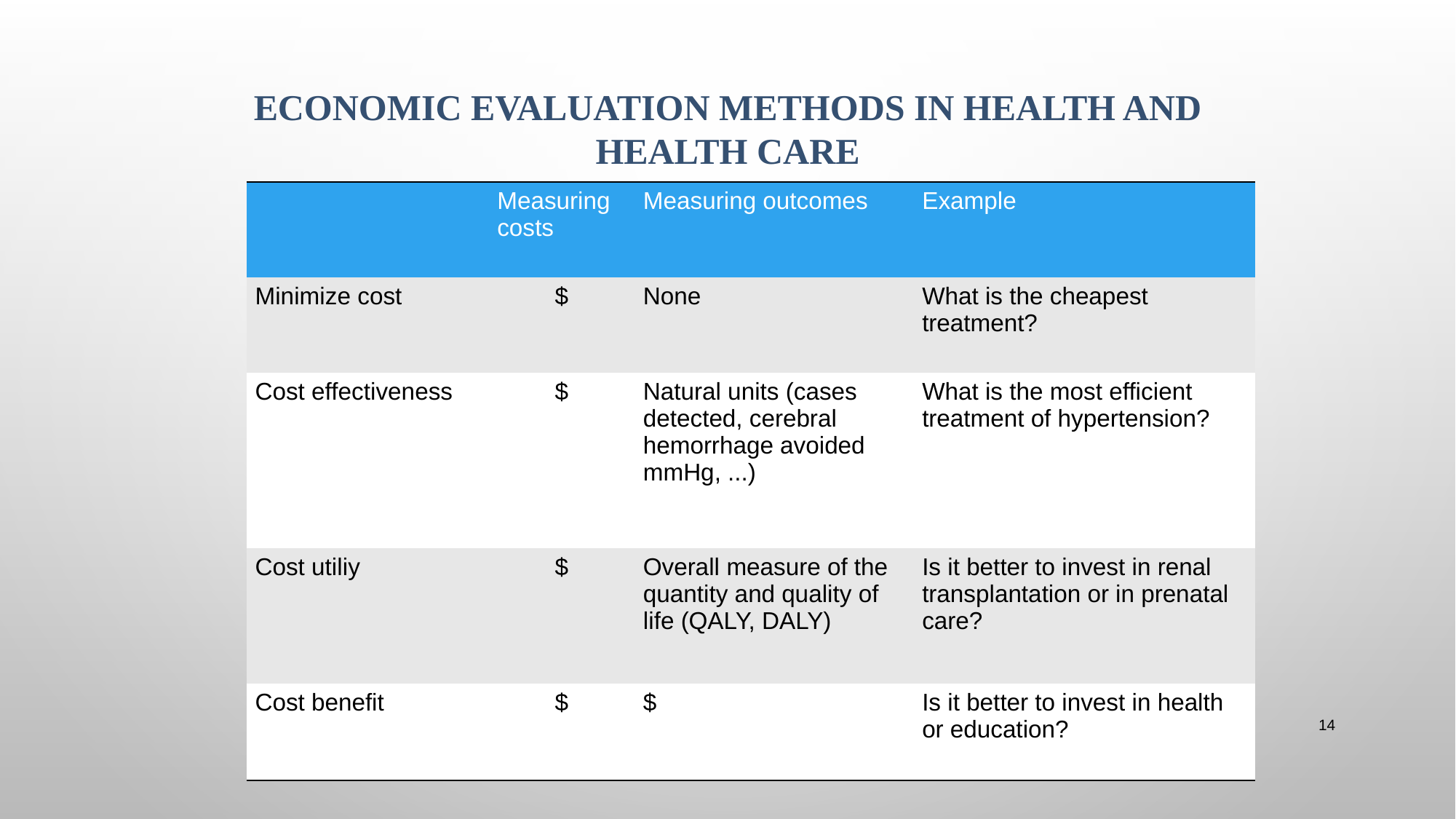

Economic evaluation methods in health and health care
|  | Measuring costs | Measuring outcomes | Example |
| --- | --- | --- | --- |
| Minimize cost | $ | None | What is the cheapest treatment? |
| Cost effectiveness | $ | Natural units (cases detected, cerebral hemorrhage avoided mmHg, ...) | What is the most efficient treatment of hypertension? |
| Cost utiliy | $ | Overall measure of the quantity and quality of life (QALY, DALY) | Is it better to invest in renal transplantation or in prenatal care? |
| Cost benefit | $ | $ | Is it better to invest in health or education? |
14